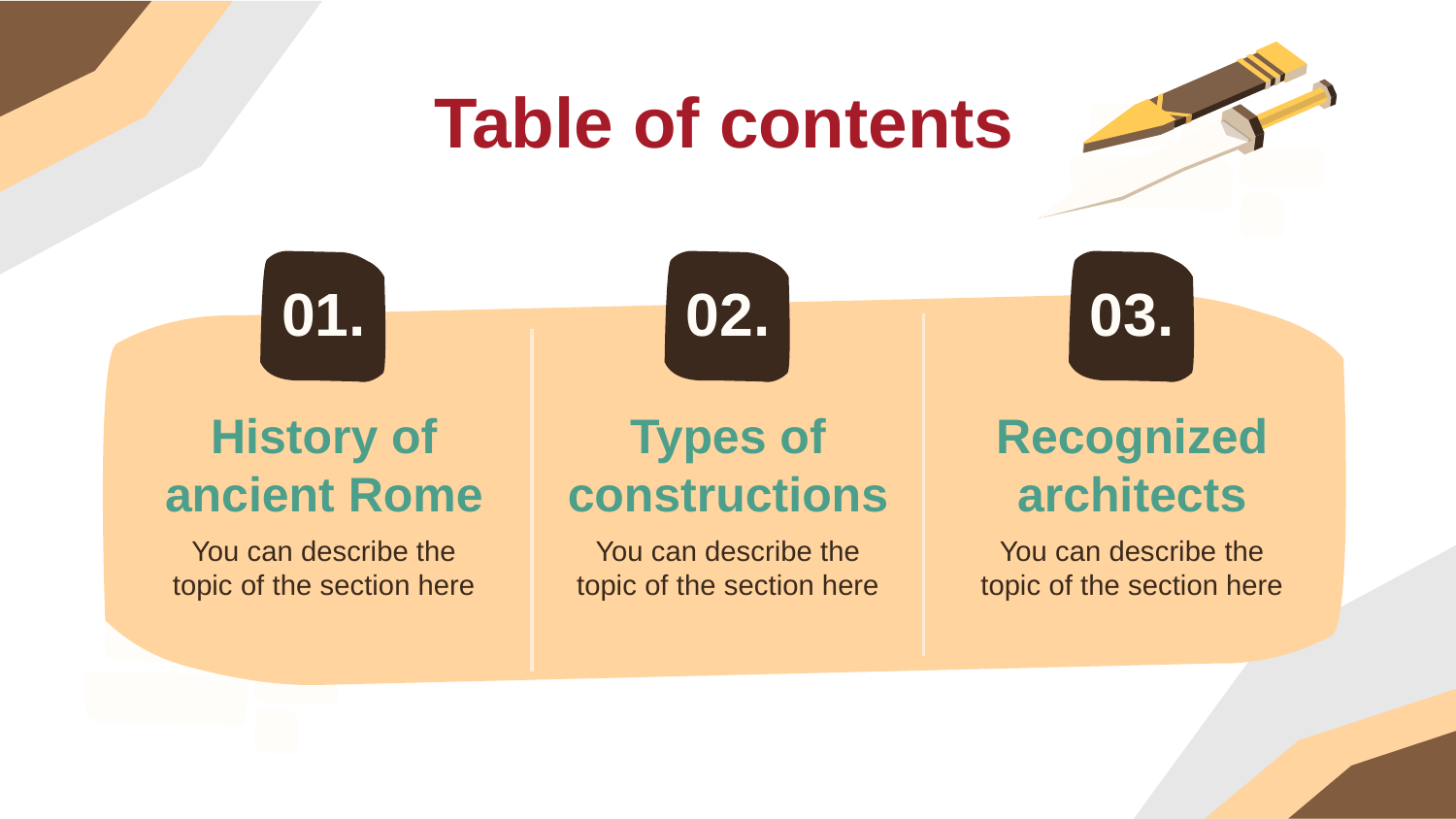

Table of contents

01.
02.
03.

# History of ancient Rome
Types of constructions
Recognized architects
You can describe the topic of the section here
You can describe the topic of the section here
You can describe the topic of the section here